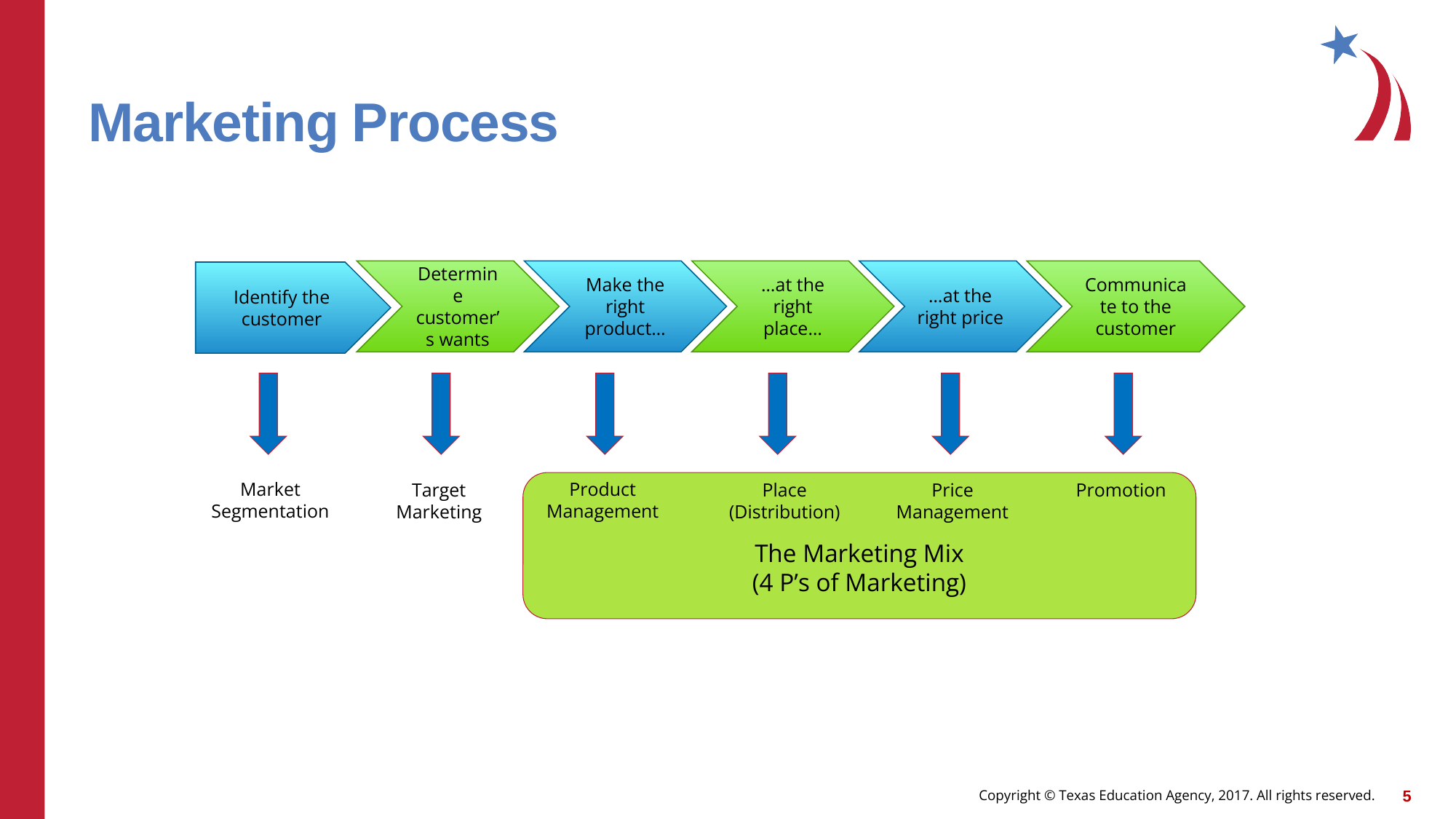

# Marketing Process
Communicate to the customer
Determine customer’s wants
Make the right product…
…at the right place…
…at the right price
Identify the customer

Market Segmentation

The Marketing Mix
(4 P’s of Marketing)
Product Management
Target Marketing
Place (Distribution)
Price Management
Promotion